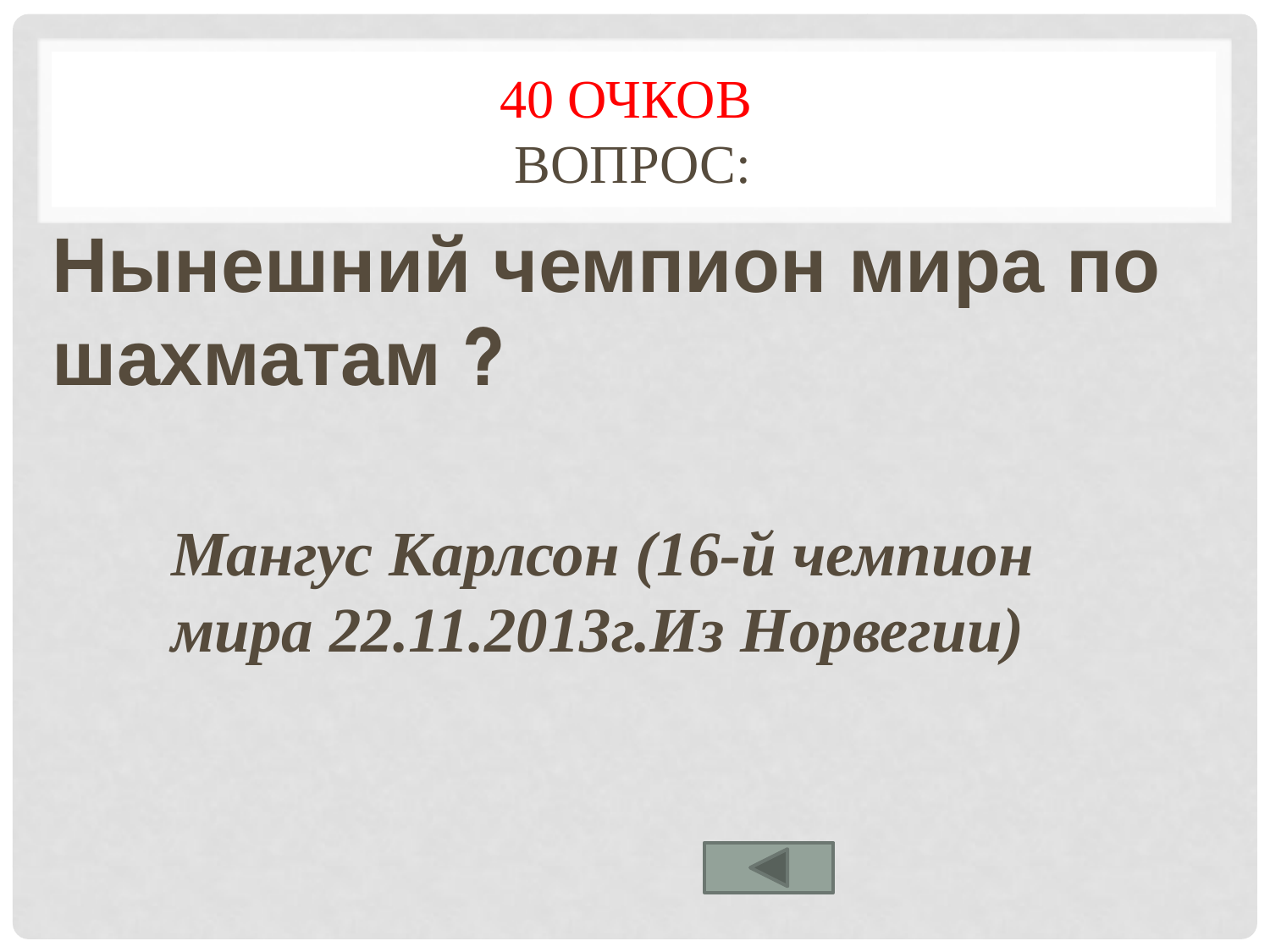

# 40 очков Вопрос:
Нынешний чемпион мира по шахматам ?
Мангус Карлсон (16-й чемпион мира 22.11.2013г.Из Норвегии)